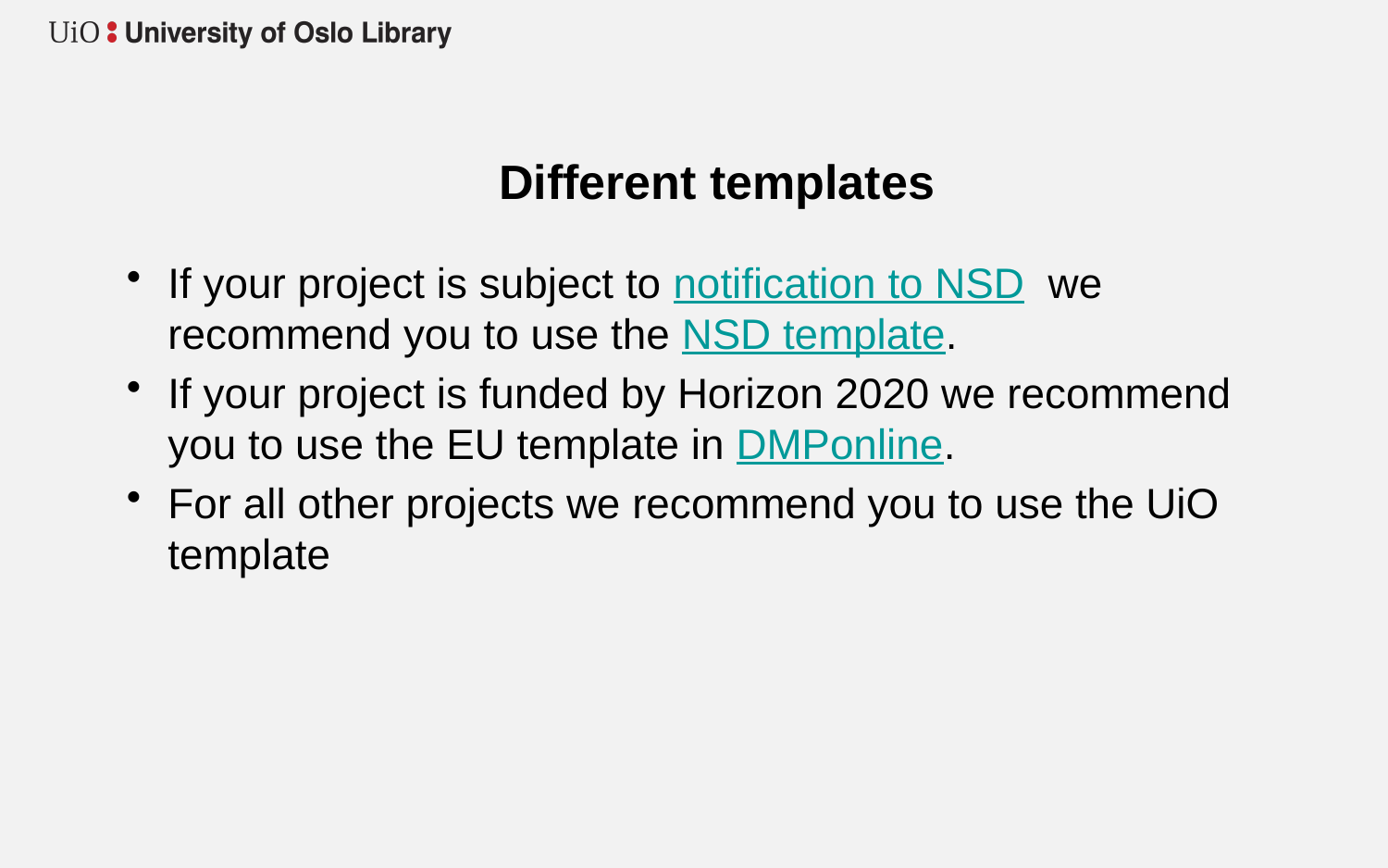

# Different templates
If your project is subject to notification to NSD  we recommend you to use the NSD template.
If your project is funded by Horizon 2020 we recommend you to use the EU template in DMPonline.
For all other projects we recommend you to use the UiO template